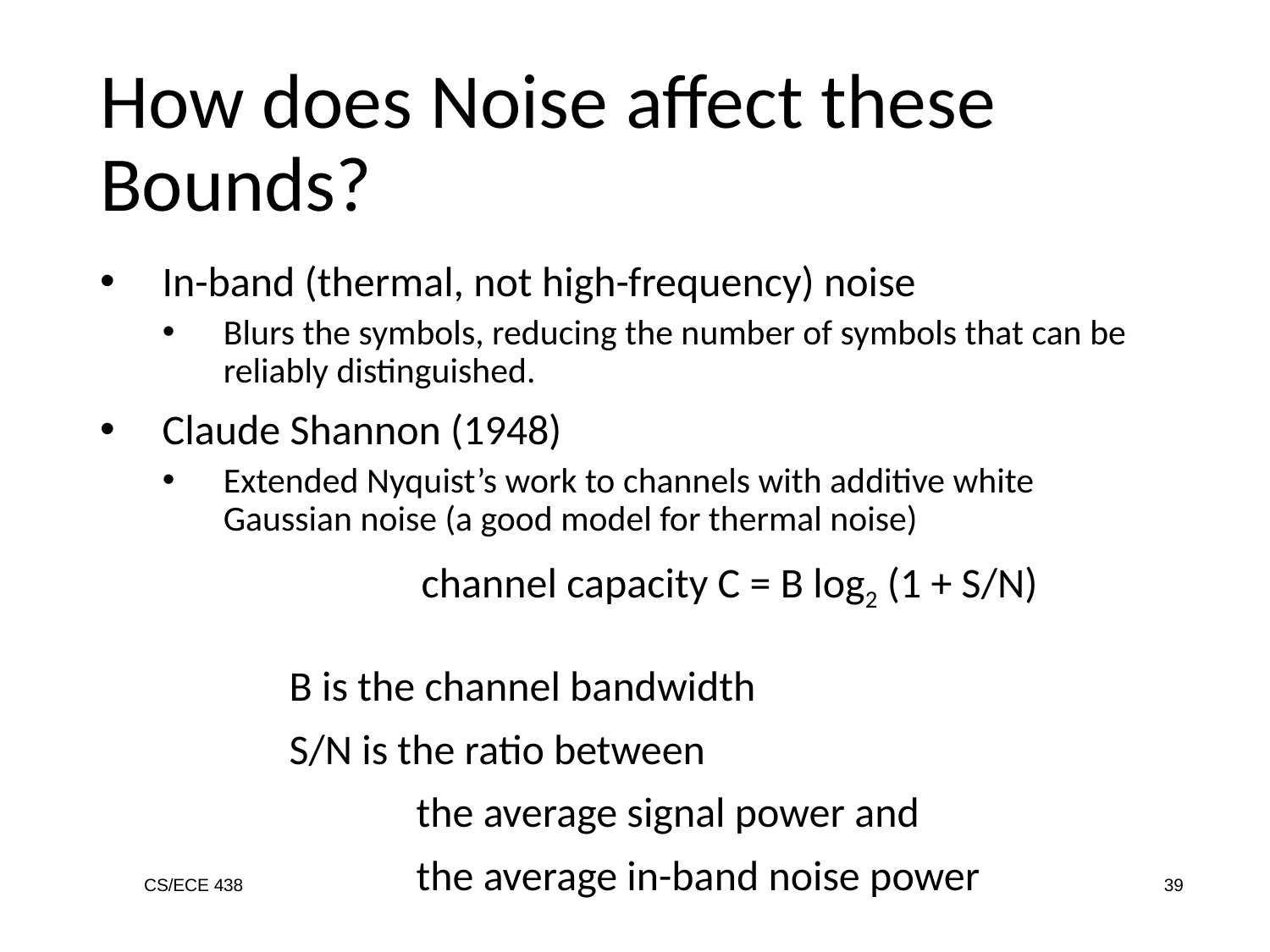

How does Noise affect these Bounds?
In-band (thermal, not high-frequency) noise
Blurs the symbols, reducing the number of symbols that can be reliably distinguished.
Claude Shannon (1948)
Extended Nyquist’s work to channels with additive white Gaussian noise (a good model for thermal noise)
		channel capacity C = B log2 (1 + S/N)

		B is the channel bandwidth
		S/N is the ratio between
			the average signal power and
			the average in-band noise power
CS/ECE 438

39